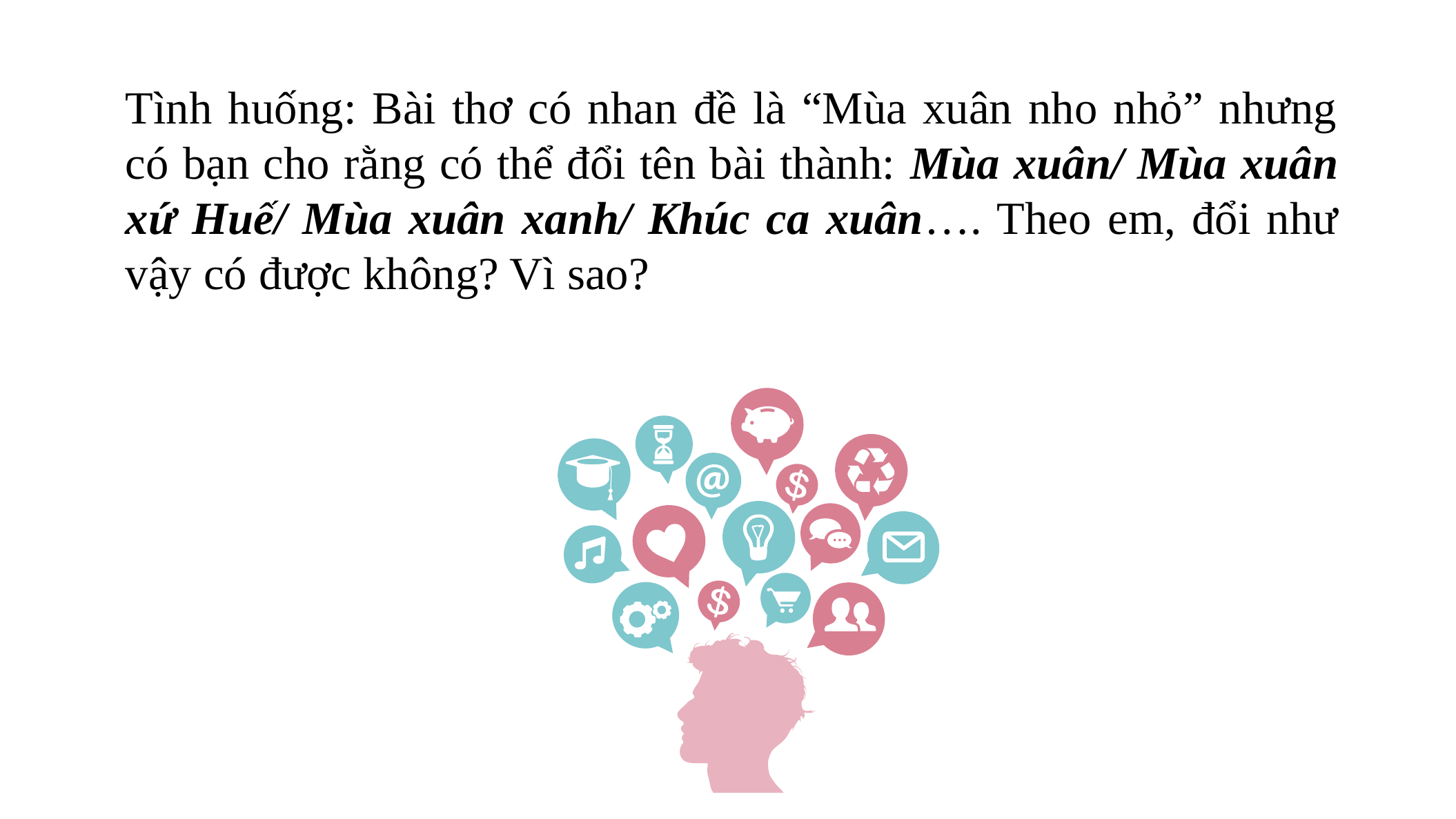

Tình huống: Bài thơ có nhan đề là “Mùa xuân nho nhỏ” nhưng có bạn cho rằng có thể đổi tên bài thành: Mùa xuân/ Mùa xuân xứ Huế/ Mùa xuân xanh/ Khúc ca xuân…. Theo em, đổi như vậy có được không? Vì sao?